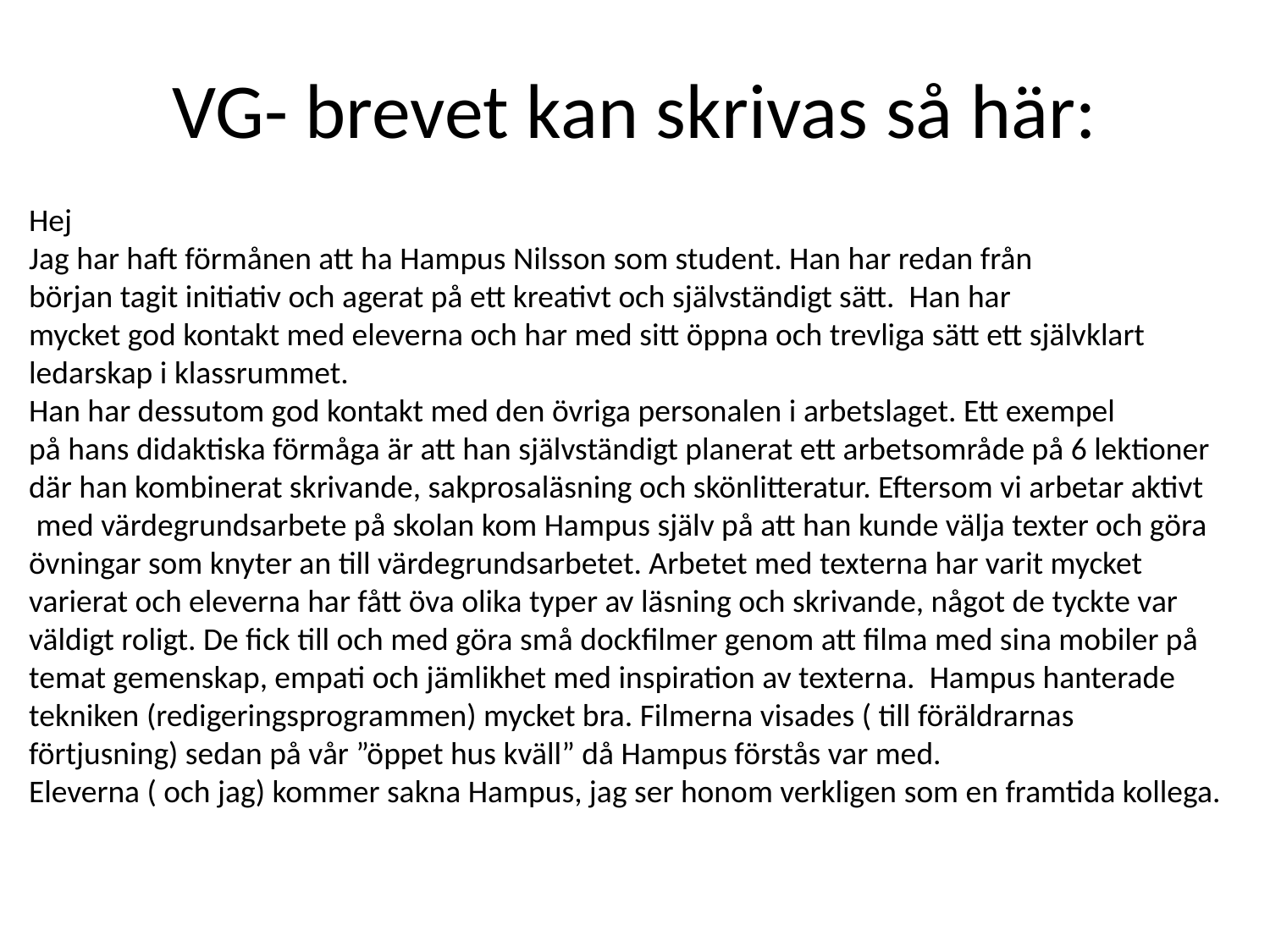

# VG- brevet kan skrivas så här:
Hej
Jag har haft förmånen att ha Hampus Nilsson som student. Han har redan från
början tagit initiativ och agerat på ett kreativt och självständigt sätt.  Han har
mycket god kontakt med eleverna och har med sitt öppna och trevliga sätt ett självklart ledarskap i klassrummet.
Han har dessutom god kontakt med den övriga personalen i arbetslaget. Ett exempel
på hans didaktiska förmåga är att han självständigt planerat ett arbetsområde på 6 lektioner
där han kombinerat skrivande, sakprosaläsning och skönlitteratur. Eftersom vi arbetar aktivt
 med värdegrundsarbete på skolan kom Hampus själv på att han kunde välja texter och göra
övningar som knyter an till värdegrundsarbetet. Arbetet med texterna har varit mycket
varierat och eleverna har fått öva olika typer av läsning och skrivande, något de tyckte var
väldigt roligt. De fick till och med göra små dockfilmer genom att filma med sina mobiler på temat gemenskap, empati och jämlikhet med inspiration av texterna.  Hampus hanterade tekniken (redigeringsprogrammen) mycket bra. Filmerna visades ( till föräldrarnas förtjusning) sedan på vår ”öppet hus kväll” då Hampus förstås var med.
Eleverna ( och jag) kommer sakna Hampus, jag ser honom verkligen som en framtida kollega.